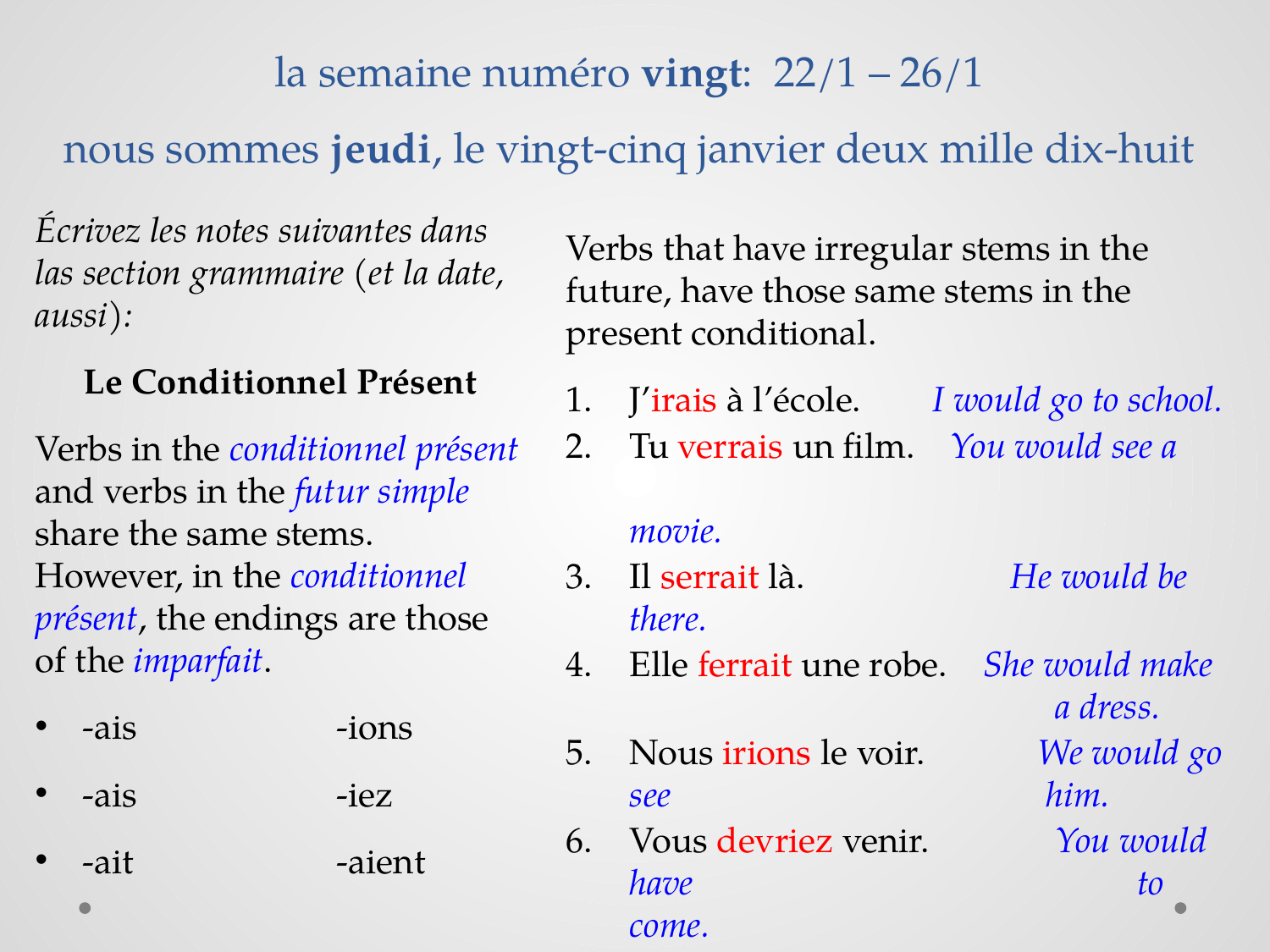

# la semaine numéro vingt:  22/1 – 26/1 nous sommes jeudi, le vingt-cinq janvier deux mille dix-huit
Écrivez les notes suivantes dans las section grammaire (et la date, aussi):
Le Conditionnel Présent
Verbs in the conditionnel présent and verbs in the futur simple share the same stems.  However, in the conditionnel présent, the endings are those of the imparfait.
-ais		-ions
-ais		-iez
-ait		-aient
Verbs that have irregular stems in the future, have those same stems in the present conditional.
J’irais à l’école.        I would go to school.
Tu verrais un film.    You would see a 				movie.
Il serrait là.		He would be there.
Elle ferrait une robe.    She would make 			     a dress.
Nous irions le voir.	   We would go see 			    him.
Vous devriez venir.	     You would have 				to come.
Ils/Elles courraient.	    They would run.